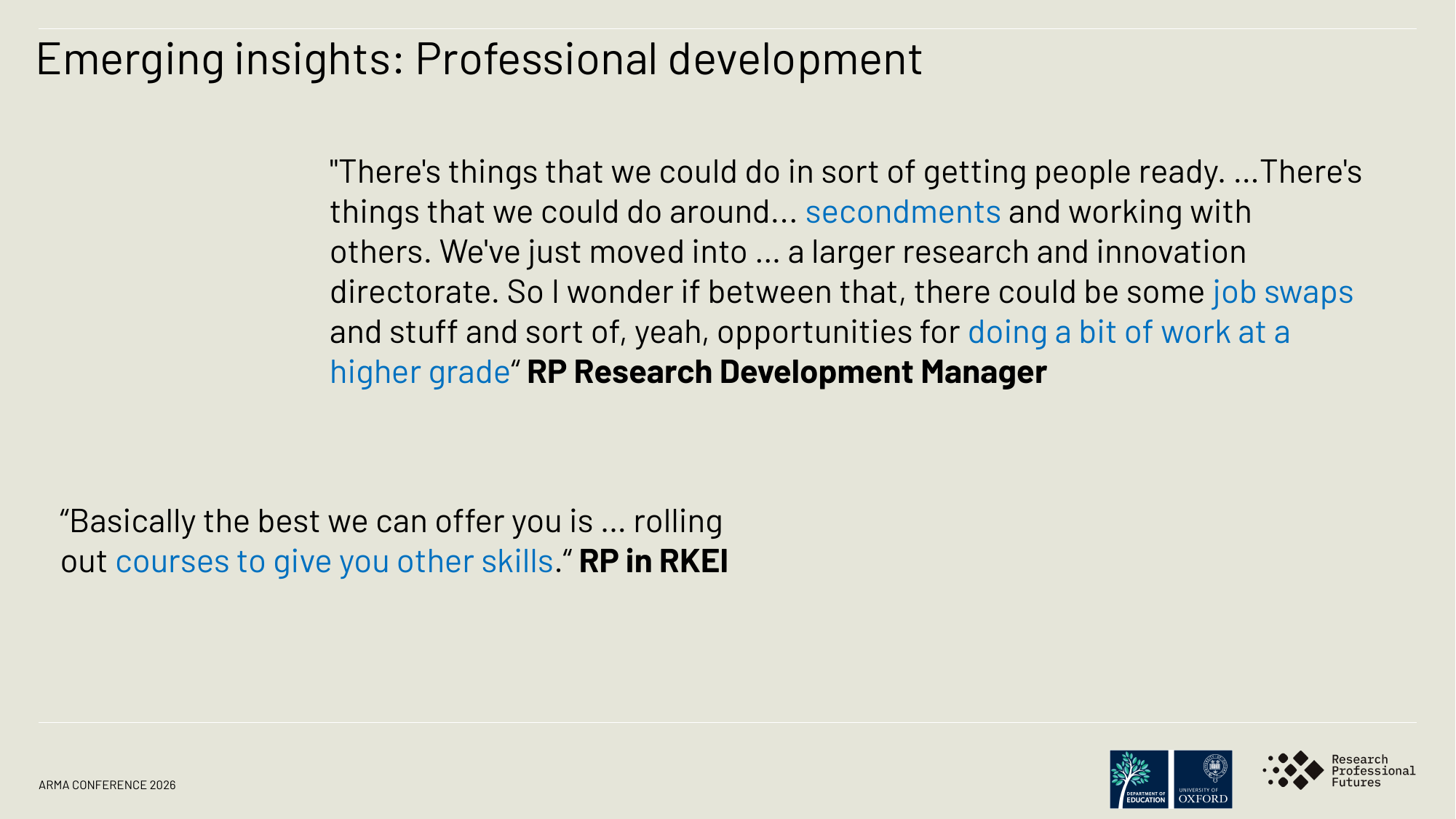

Emerging insights: Professional development
"There's things that we could do in sort of getting people ready. …There's things that we could do around... secondments and working with others. We've just moved into … a larger research and innovation directorate. So I wonder if between that, there could be some job swaps and stuff and sort of, yeah, opportunities for doing a bit of work at a higher grade“ RP Research Development Manager
“Basically the best we can offer you is … rolling out courses to give you other skills.“ RP in RKEI
ARMA conference 2026